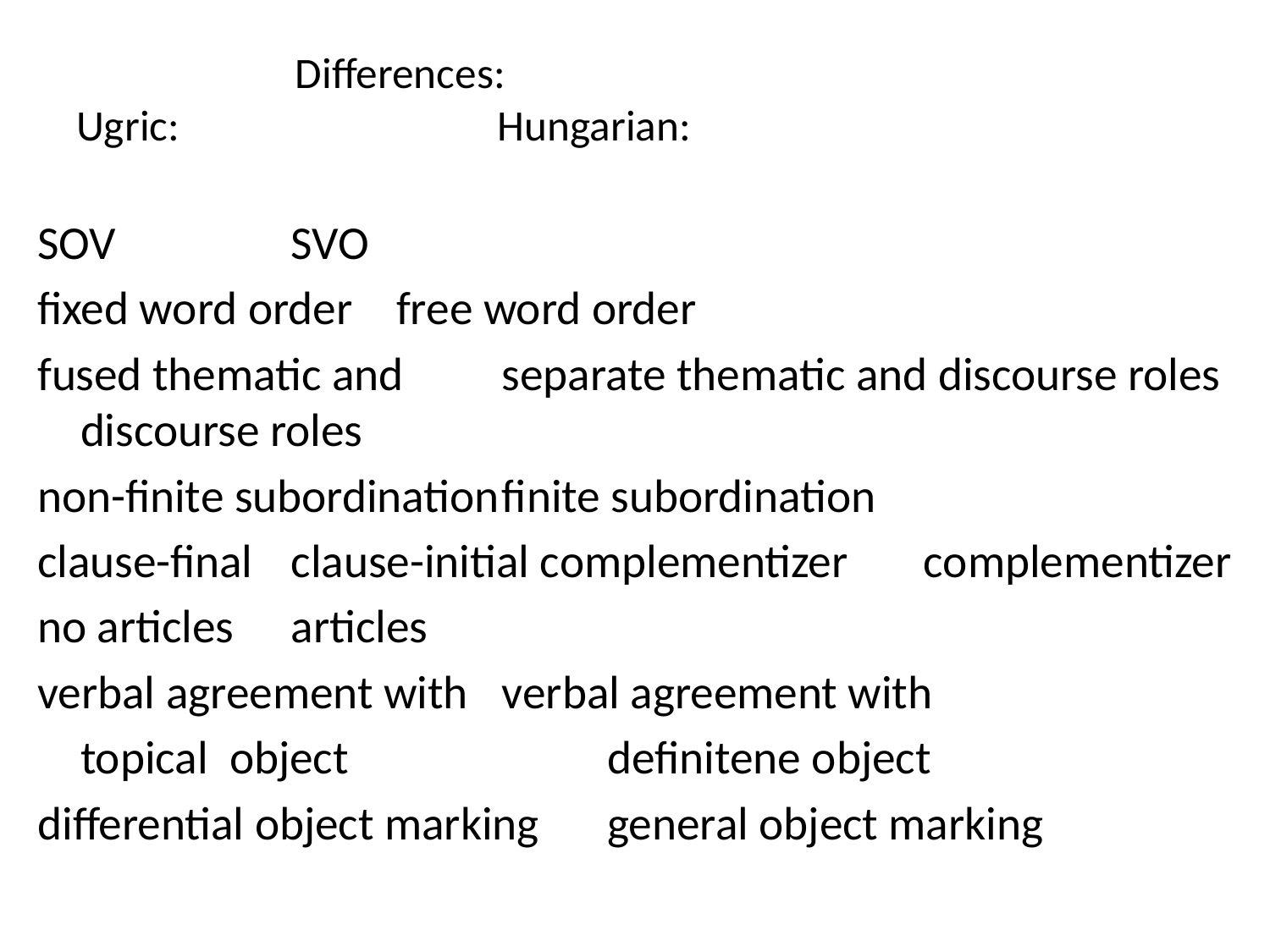

# Differences: Ugric:                                Hungarian:
SOV			 		SVO
fixed word order			free word order
fused thematic and		separate thematic and discourse roles				discourse roles
non-finite subordination	finite subordination
clause-final 			clause-initial complementizer 			complementizer
no articles				articles
verbal agreement with		verbal agreement with
	topical  object                     		definitene object
differential object marking	general object marking